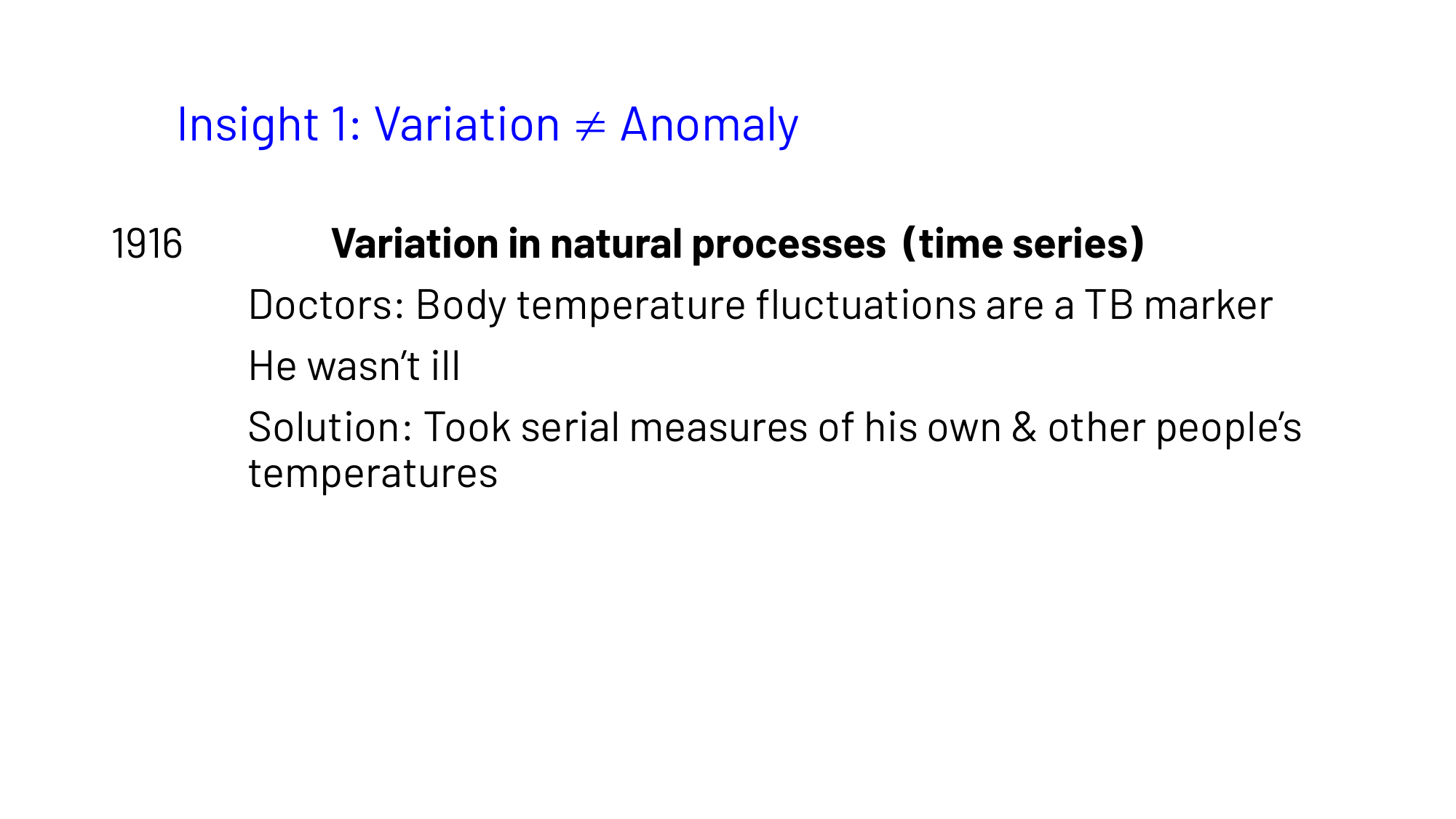

# Insight 1: Variation ≠ Anomaly
1916 		 Variation in natural processes  (time series)
Doctors: Body temperature fluctuations are a TB marker
He wasn’t ill
Solution: Took serial measures of his own & other people’s temperatures